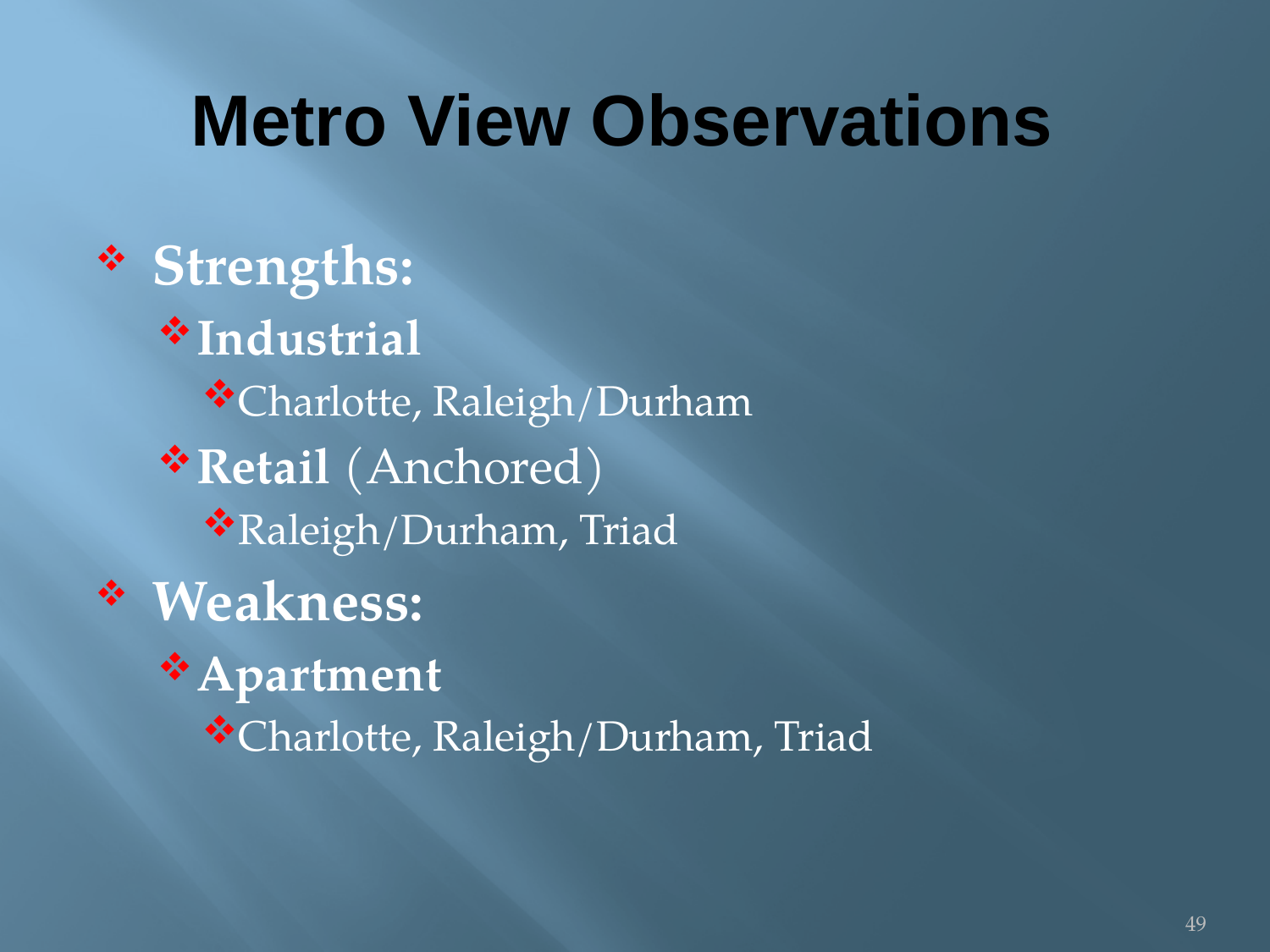

# Metro View Observations
Strengths:
Industrial
Charlotte, Raleigh/Durham
Retail (Anchored)
Raleigh/Durham, Triad
Weakness:
Apartment
Charlotte, Raleigh/Durham, Triad

49